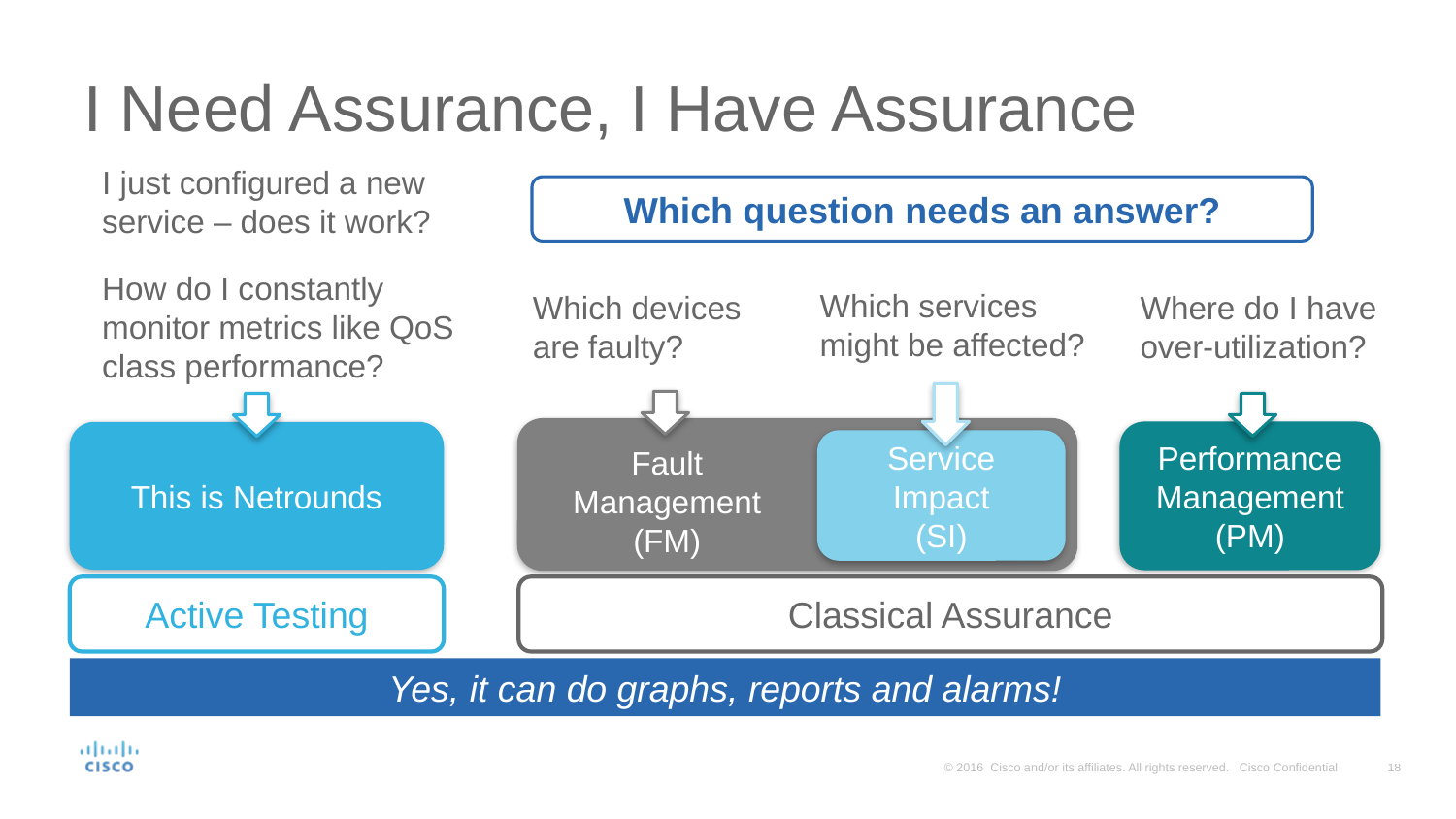

# I Need Assurance, I Have Assurance
I just configured a new service – does it work?
Which question needs an answer?
How do I constantly monitor metrics like QoS class performance?
Which services might be affected?
Which devices are faulty?
Where do I have over-utilization?

Performance
Management
(PM)
This is Netrounds
Service
Impact
(SI)
Fault
Management
(FM)
Active Testing
Classical Assurance
Yes, it can do graphs, reports and alarms!